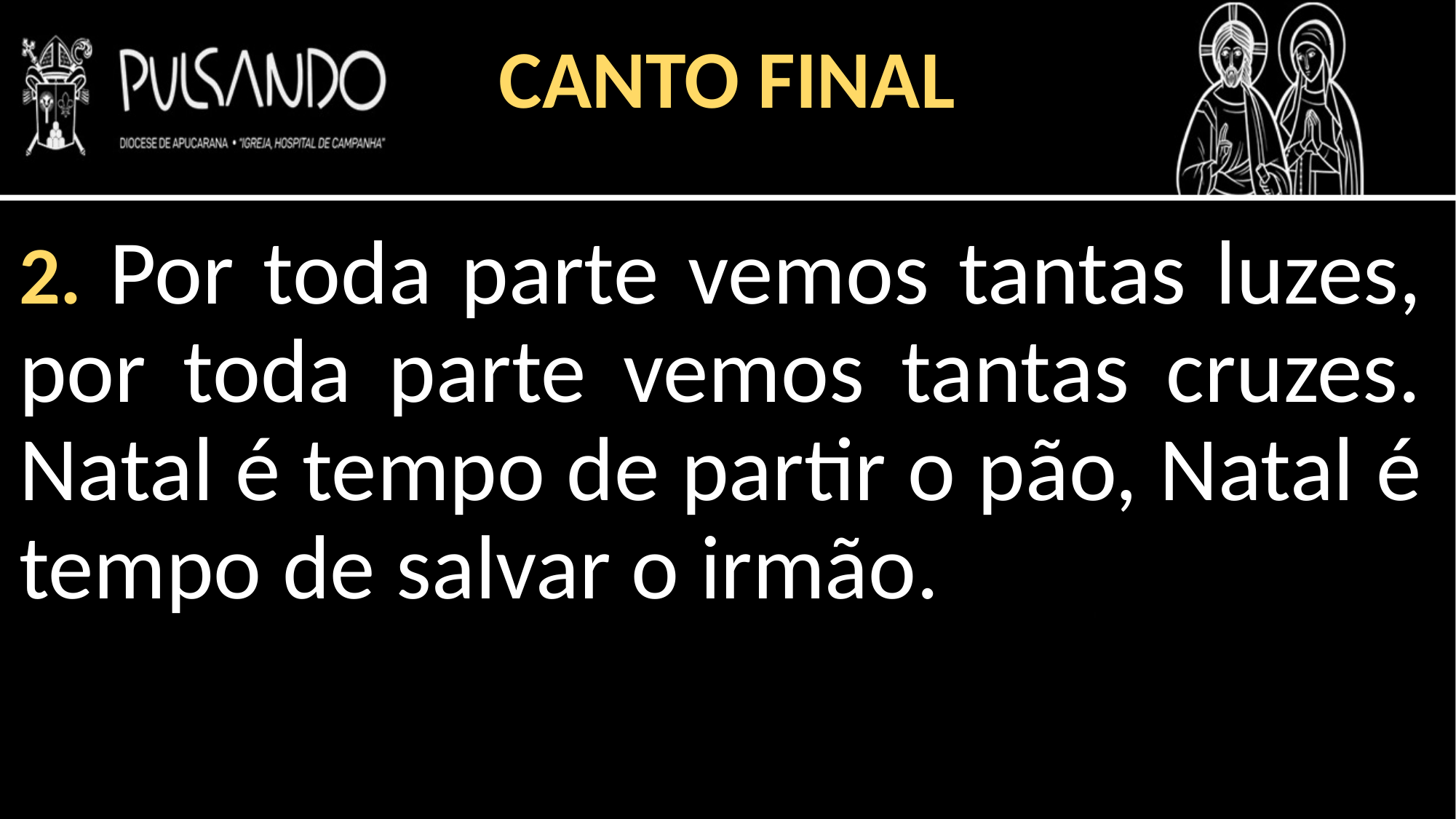

CANTO FINAL
2. Por toda parte vemos tantas luzes, por toda parte vemos tantas cruzes. Natal é tempo de partir o pão, Natal é tempo de salvar o irmão.